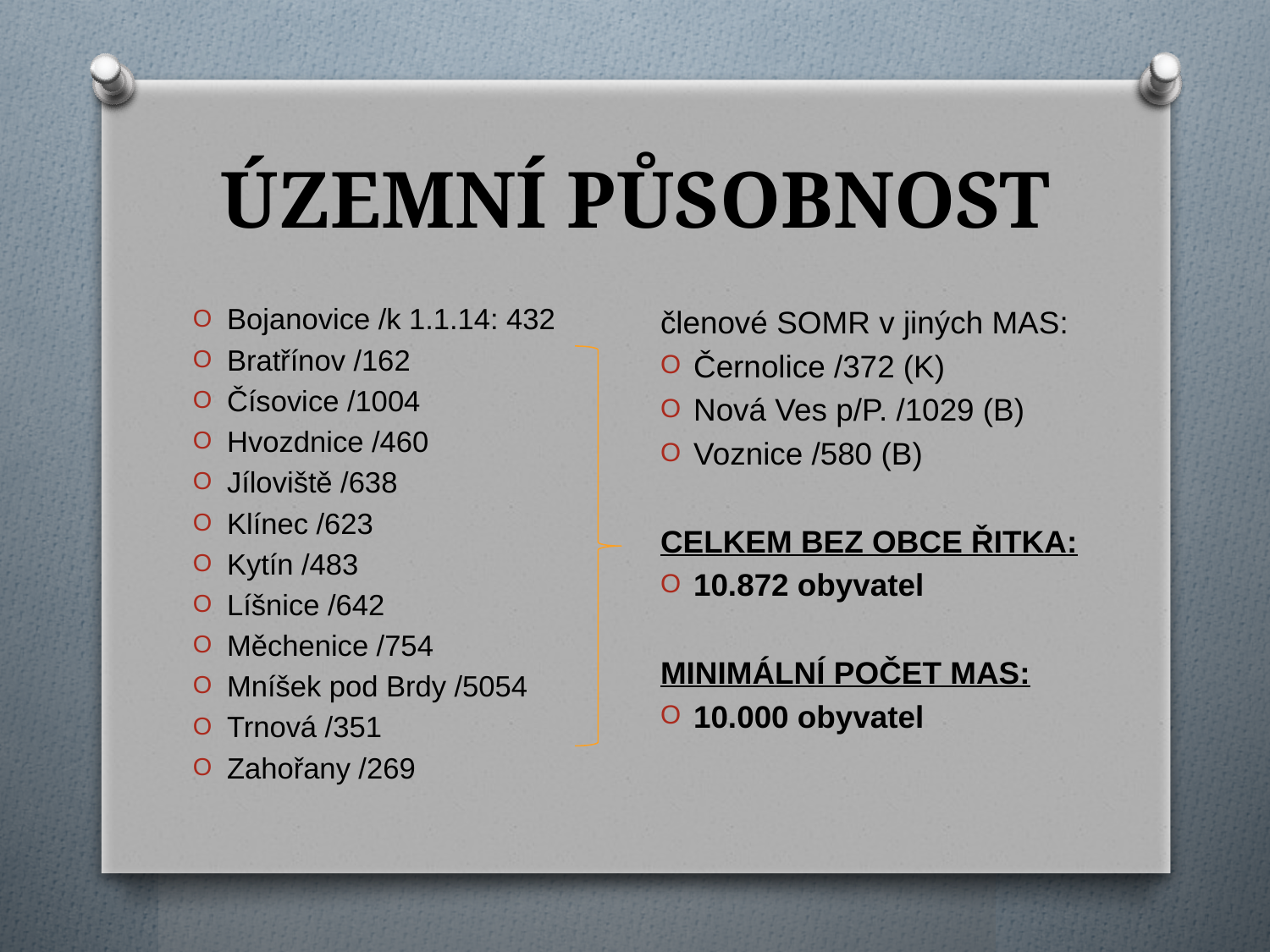

# ÚZEMNÍ PŮSOBNOST
Bojanovice /k 1.1.14: 432
Bratřínov /162
Čísovice /1004
Hvozdnice /460
Jíloviště /638
Klínec /623
Kytín /483
Líšnice /642
Měchenice /754
Mníšek pod Brdy /5054
Trnová /351
Zahořany /269

členové SOMR v jiných MAS:
Černolice /372 (K)
Nová Ves p/P. /1029 (B)
Voznice /580 (B)

CELKEM BEZ OBCE ŘITKA:
10.872 obyvatel

MINIMÁLNÍ POČET MAS:
10.000 obyvatel